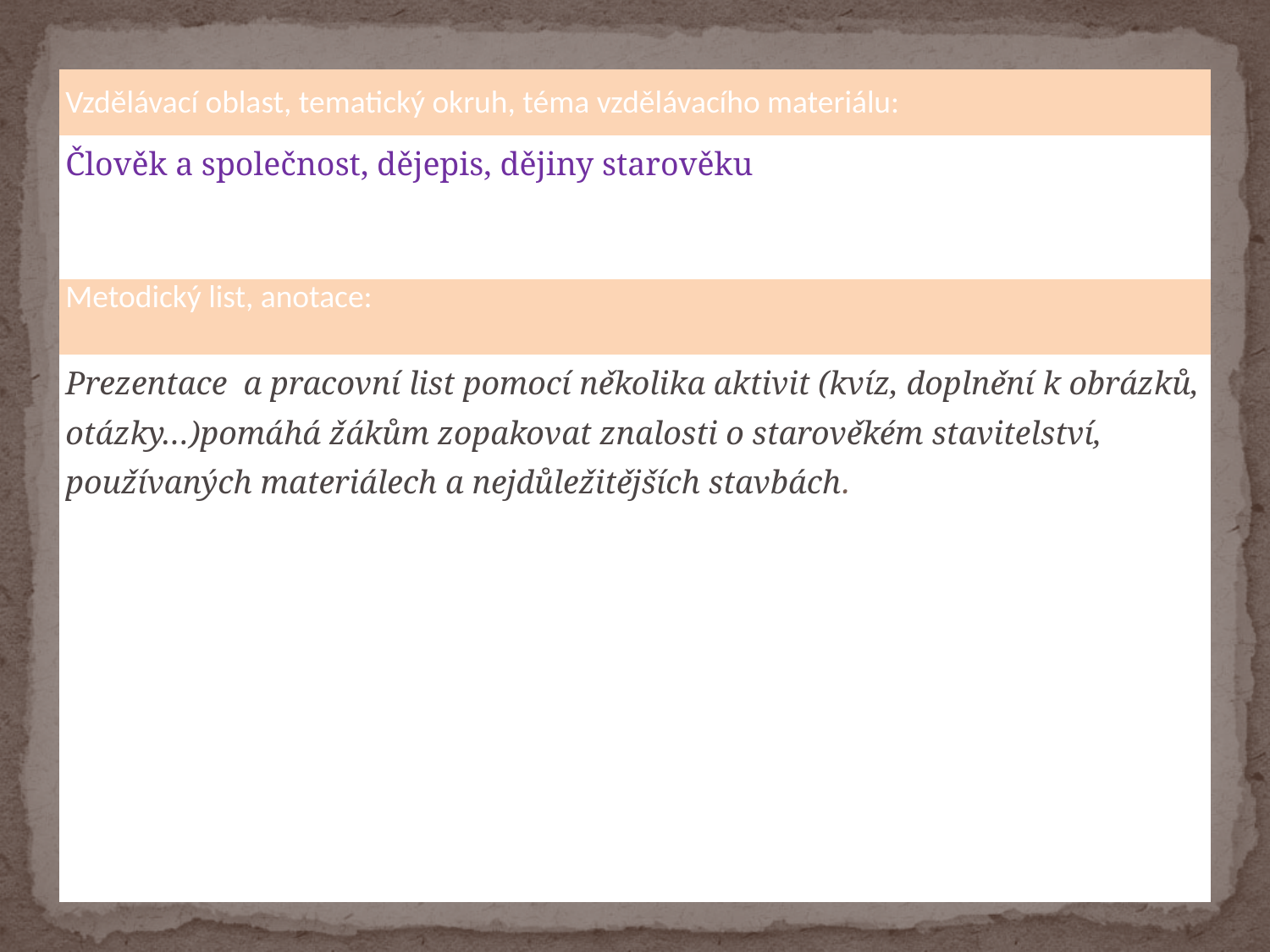

| Vzdělávací oblast, tematický okruh, téma vzdělávacího materiálu: |
| --- |
| Člověk a společnost, dějepis, dějiny starověku |
| Metodický list, anotace: |
| Prezentace a pracovní list pomocí několika aktivit (kvíz, doplnění k obrázků, otázky…)pomáhá žákům zopakovat znalosti o starověkém stavitelství, používaných materiálech a nejdůležitějších stavbách. |